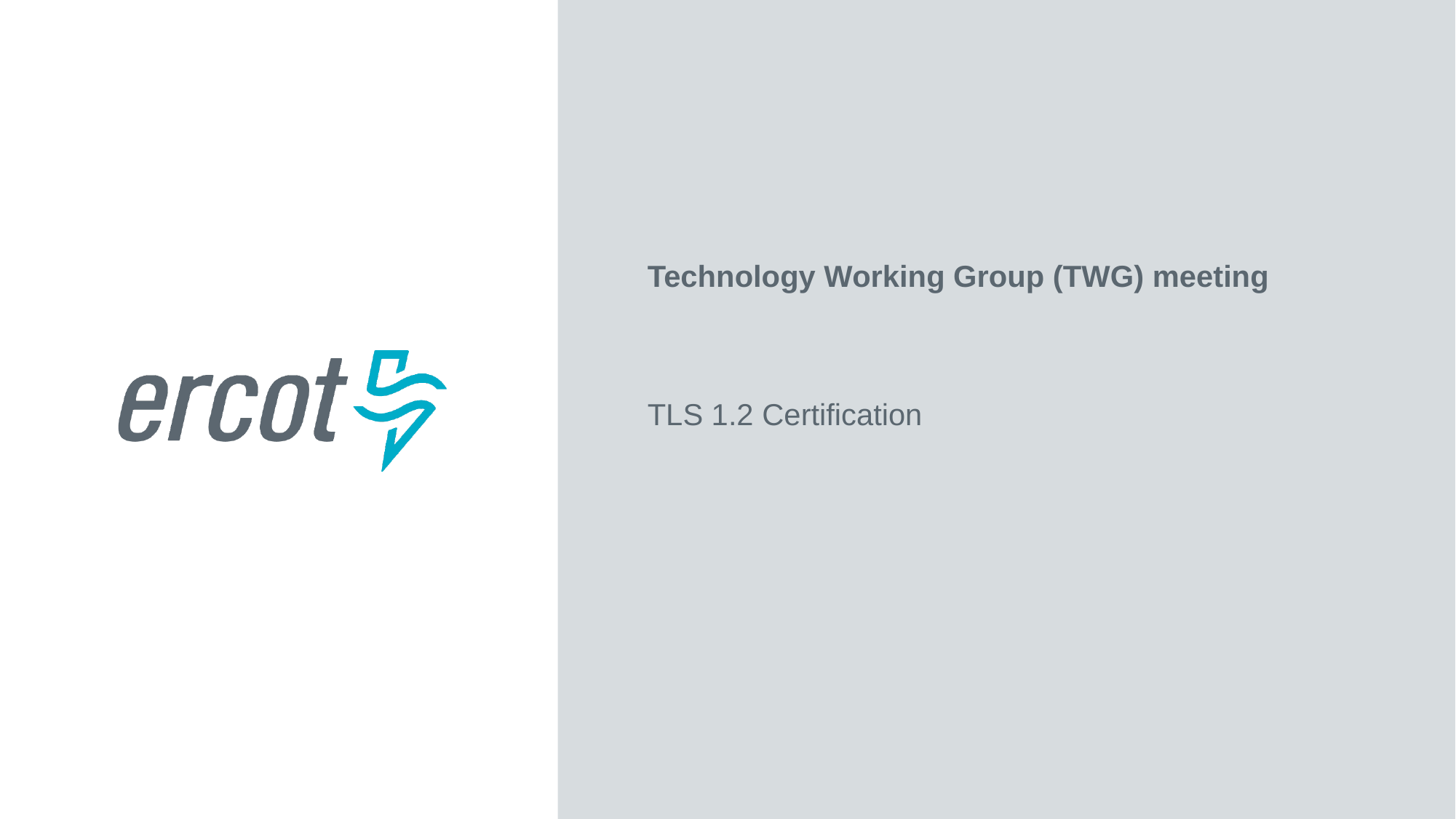

Technology Working Group (TWG) meeting

TLS 1.2 Certification